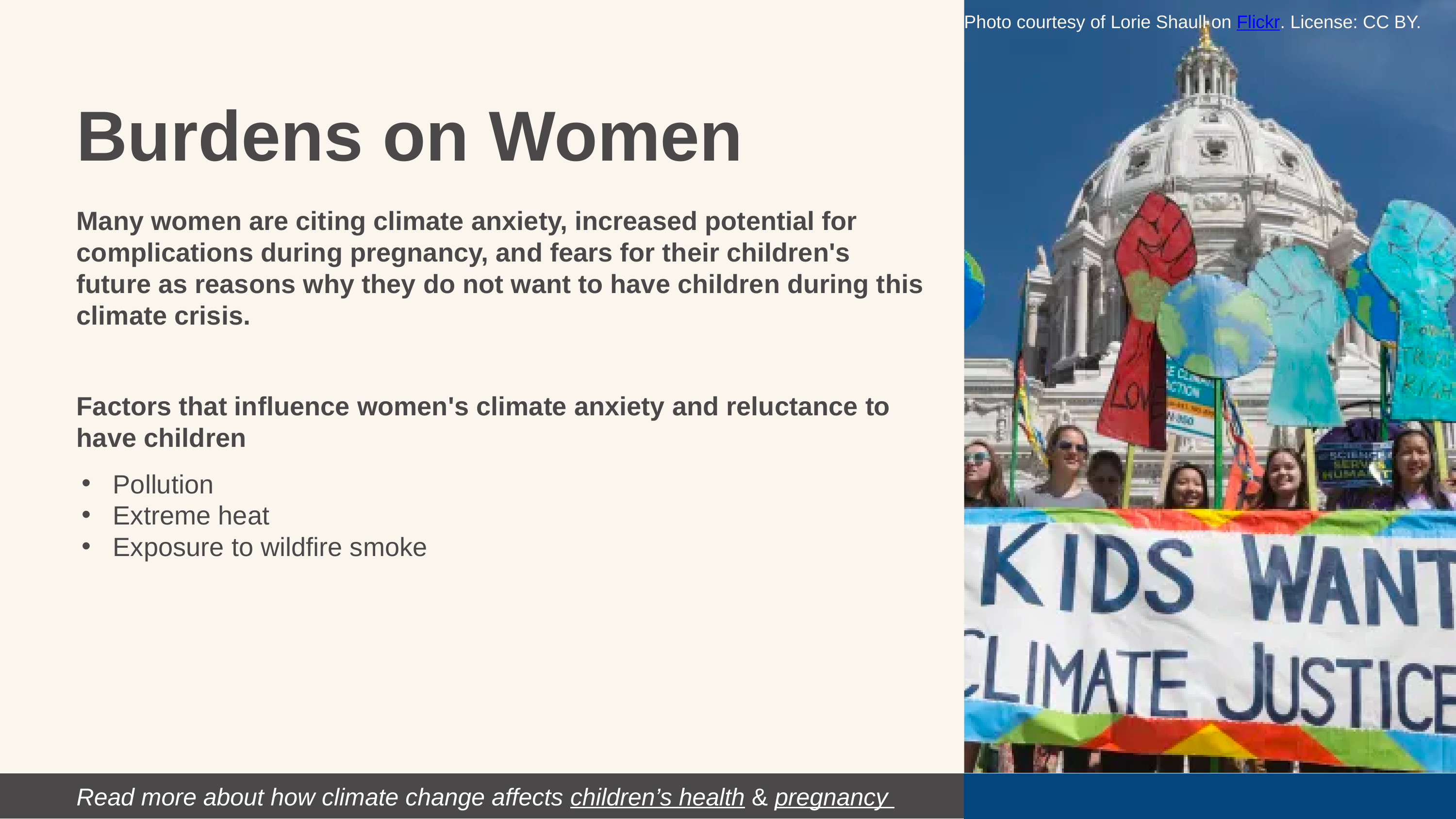

Photo courtesy of Lorie Shaull on Flickr. License: CC BY.
Burdens on Women
Many women are citing climate anxiety, increased potential for complications during pregnancy, and fears for their children's future as reasons why they do not want to have children during this climate crisis.
Factors that influence women's climate anxiety and reluctance to have children
Pollution
Extreme heat
Exposure to wildfire smoke

Read more about how climate change affects children’s health & pregnancy